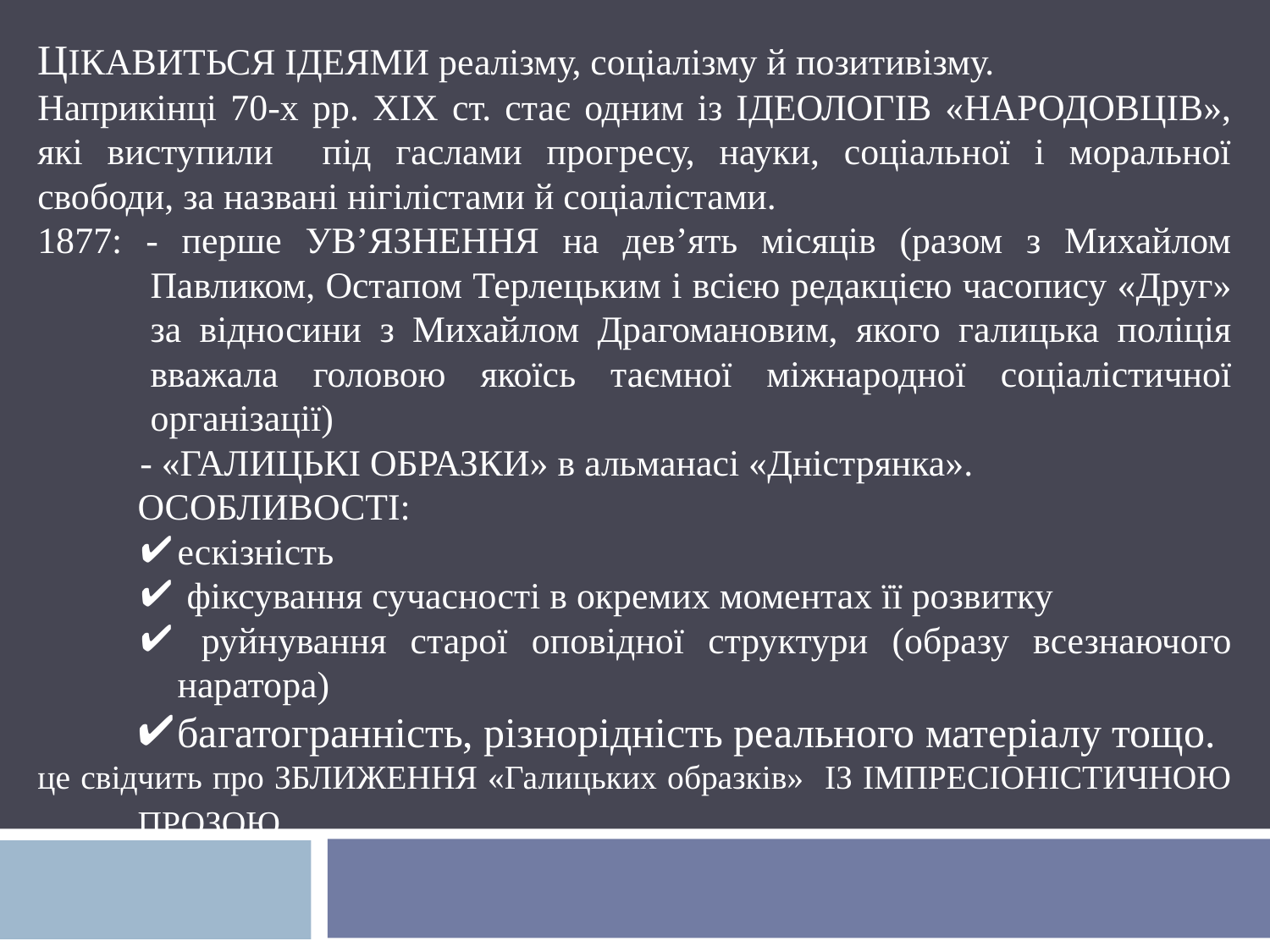

ЦІКАВИТЬСЯ ІДЕЯМИ реалізму, соціалізму й позитивізму.
Наприкінці 70-х рр. ХІХ ст. стає одним із ІДЕОЛОГІВ «НАРОДОВЦІВ», які виступили  під гаслами прогресу, науки, соціальної і моральної свободи, за названі нігілістами й соціалістами.
1877: - перше УВ’ЯЗНЕННЯ на дев’ять місяців (разом з Михайлом Павликом, Остапом Терлецьким і всією редакцією часопису «Друг» за відносини з Михайлом Драгомановим, якого галицька поліція вважала головою якоїсь таємної міжнародної соціалістичної організації)
           - «ГАЛИЦЬКІ ОБРАЗКИ» в альманасі «Дністрянка».
ОСОБЛИВОСТІ:
ескізність
 фіксування сучасності в окремих моментах її розвитку
 руйнування старої оповідної структури (образу всезнаючого наратора)
багатогранність, різнорідність реального матеріалу тощо.
це свідчить про ЗБЛИЖЕННЯ «Галицьких образків»  ІЗ ІМПРЕСІОНІСТИЧНОЮ ПРОЗОЮ.